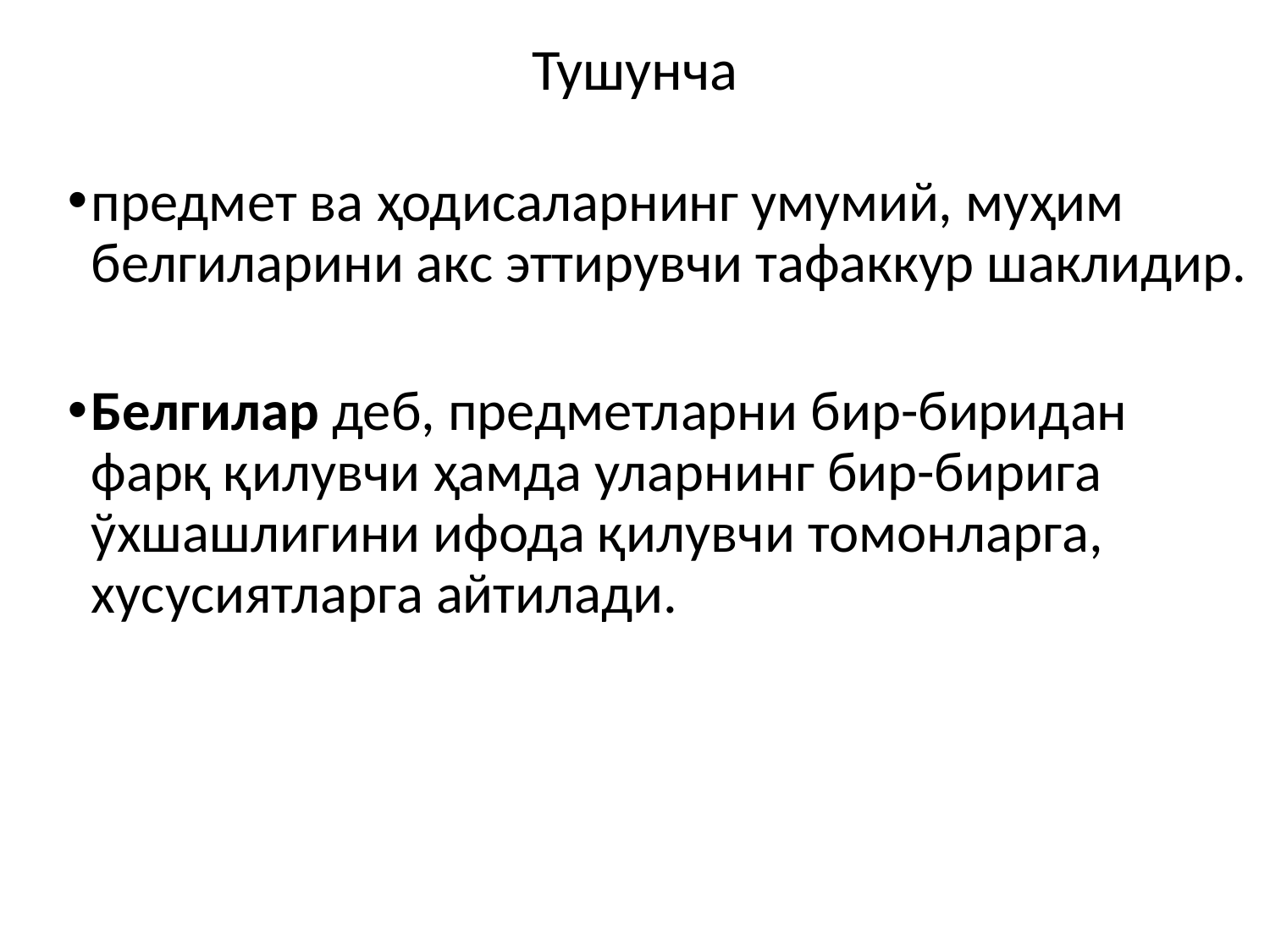

# Тушунча
предмет ва ҳодисаларнинг умумий, муҳим белгиларини акс эттирувчи тафаккур шаклидир.

Белгилар деб, предметларни бир-биридан фарқ қилувчи ҳамда уларнинг бир-бирига ўхшашлигини ифода қилувчи томонларга, хусусиятларга айтилади.